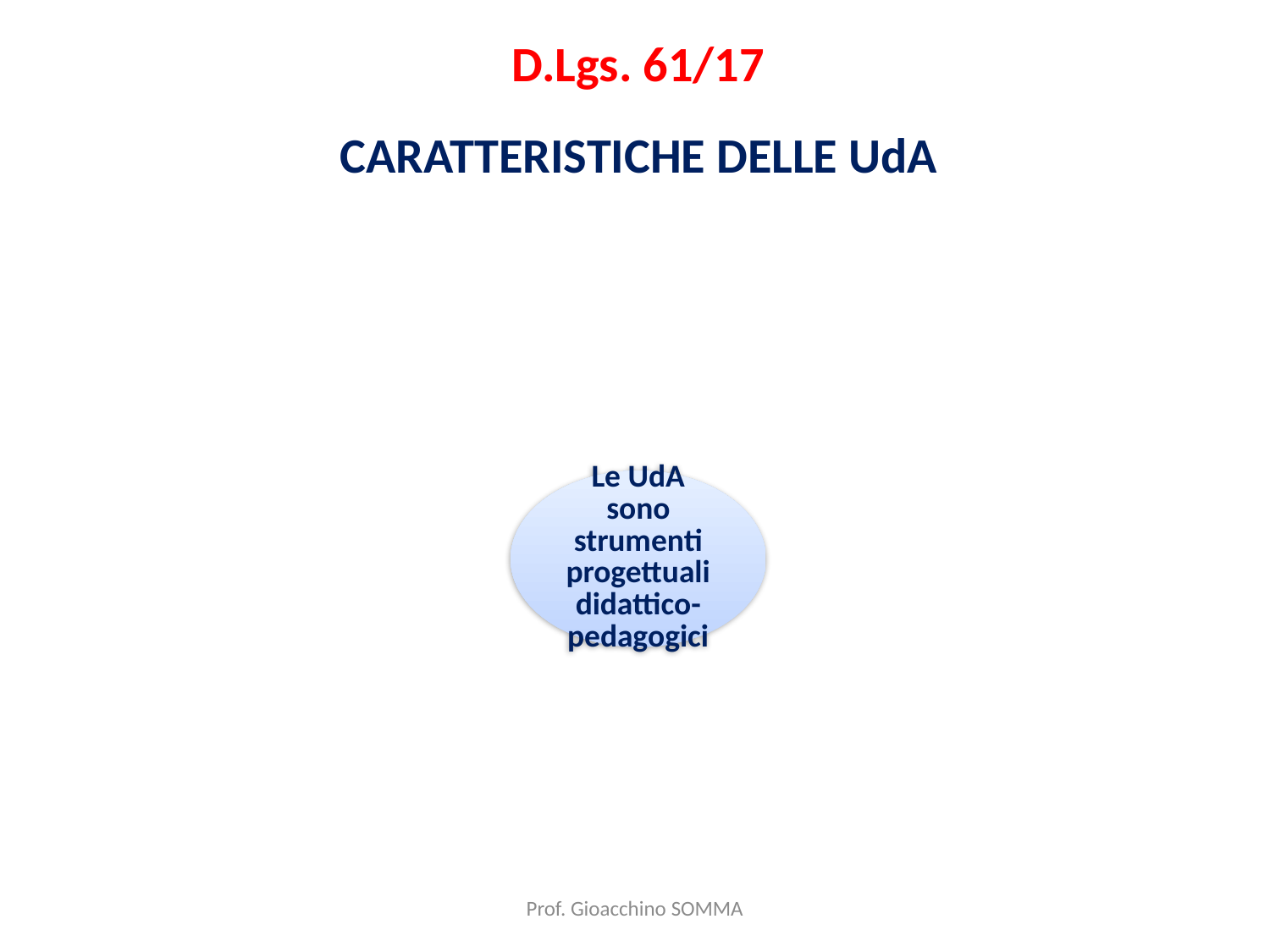

D.Lgs. 61/17
CARATTERISTICHE DELLE UdA
Le UdA sono strumenti progettuali didattico-pedagogici
Prof. Gioacchino SOMMA